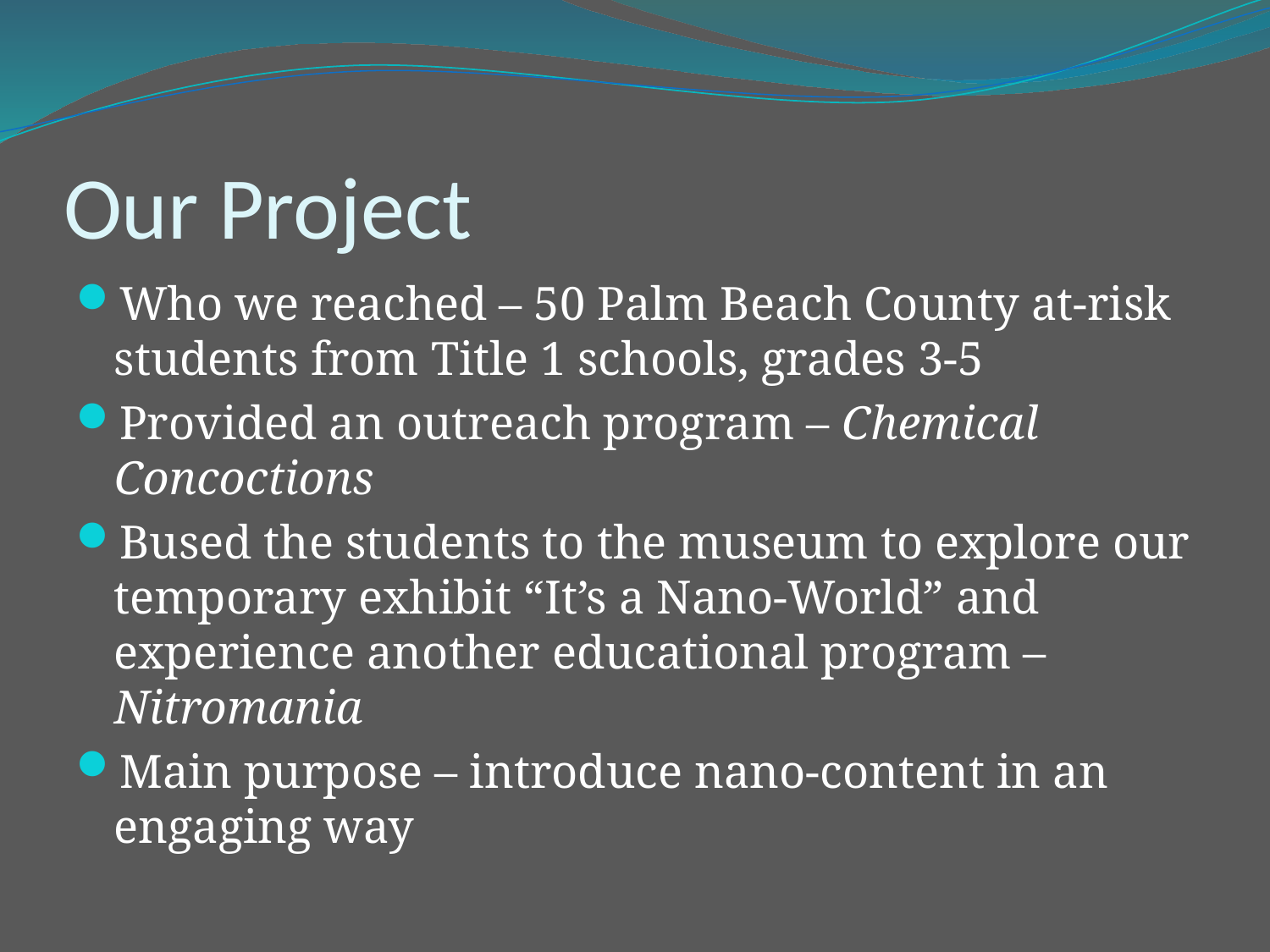

# Our Project
Who we reached – 50 Palm Beach County at-risk students from Title 1 schools, grades 3-5
Provided an outreach program – Chemical Concoctions
Bused the students to the museum to explore our temporary exhibit “It’s a Nano-World” and experience another educational program – Nitromania
Main purpose – introduce nano-content in an engaging way